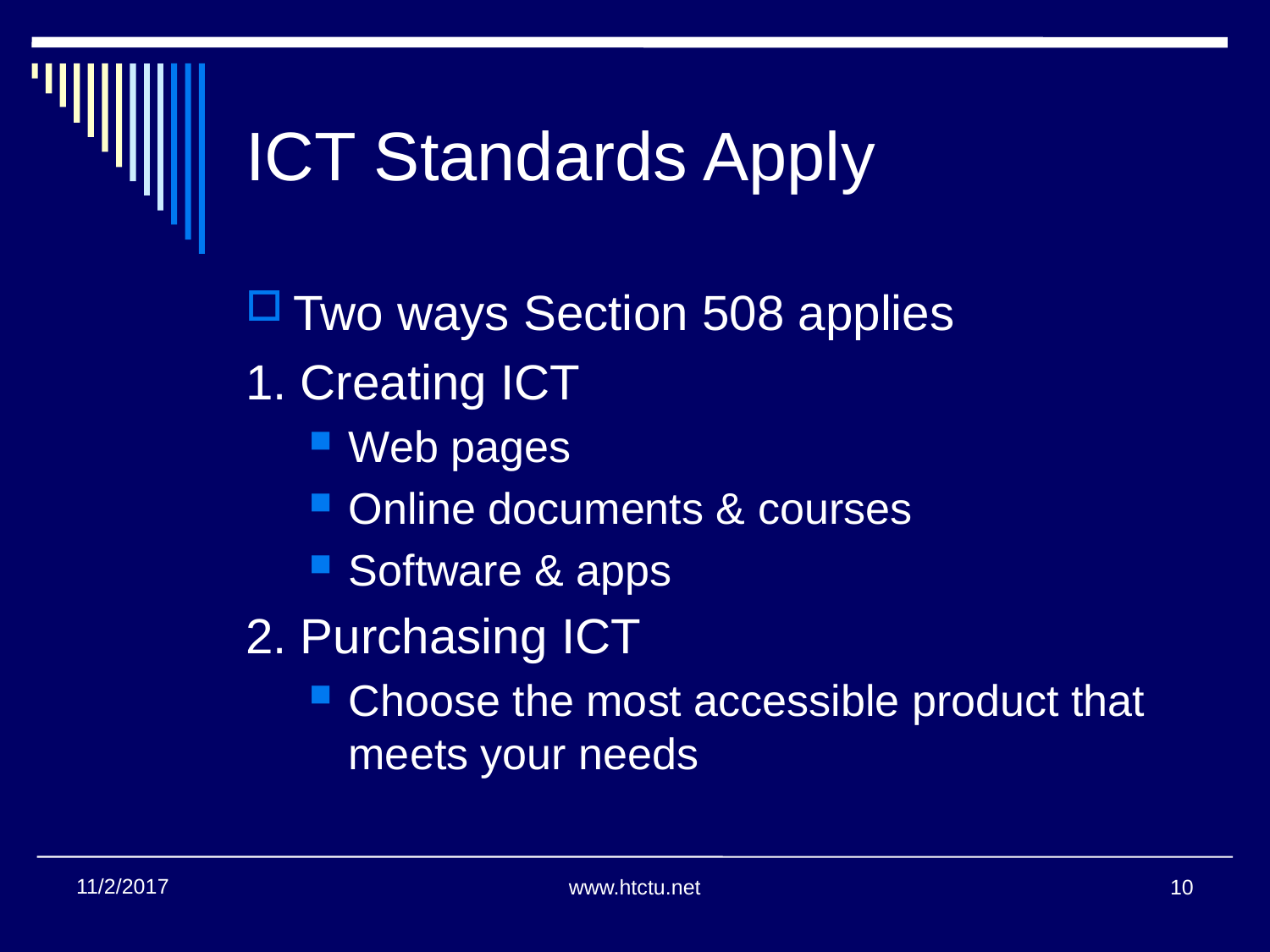

# ICT Standards Apply
Two ways Section 508 applies
1. Creating ICT
Web pages
Online documents & courses
Software & apps
2. Purchasing ICT
Choose the most accessible product that meets your needs
11/2/2017
www.htctu.net
10